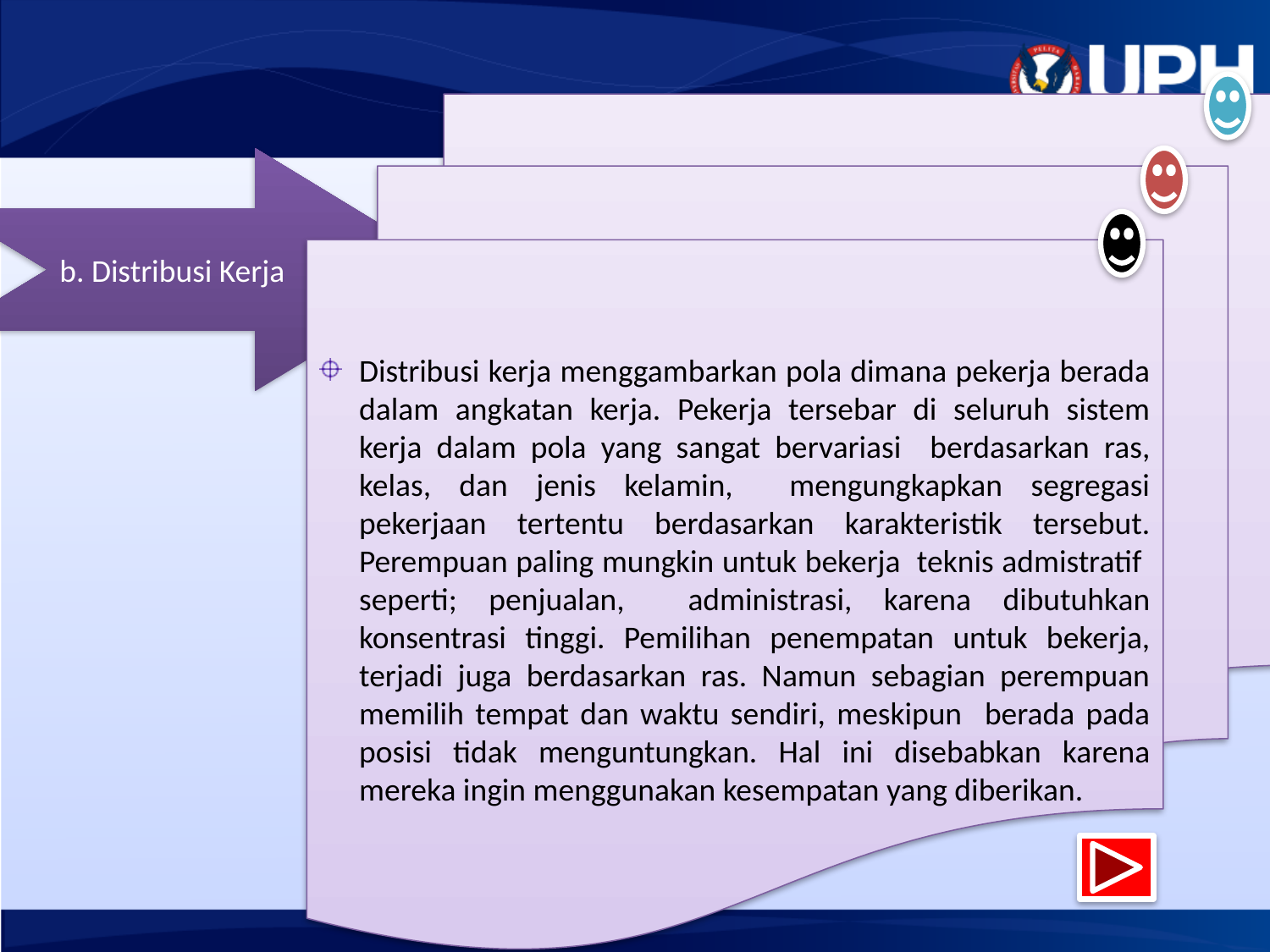

Distribusi kerja menggambarkan pola dimana pekerja berada dalam angkatan kerja. Pekerja tersebar di seluruh sistem kerja dalam pola yang sangat bervariasi  berdasarkan ras, kelas, dan jenis kelamin,  mengungkapkan segregasi pekerjaan tertentu berdasarkan karakteristik tersebut. Perempuan paling mungkin untuk bekerja  teknis admistratif  seperti; penjualan,  administrasi, karena dibutuhkan konsentrasi tinggi. Pemilihan penempatan untuk bekerja, terjadi juga berdasarkan ras. Namun sebagian perempuan memilih tempat dan waktu sendiri, meskipun  berada pada posisi tidak menguntungkan. Hal ini disebabkan karena mereka ingin menggunakan kesempatan yang diberikan.
b. Distribusi Kerja